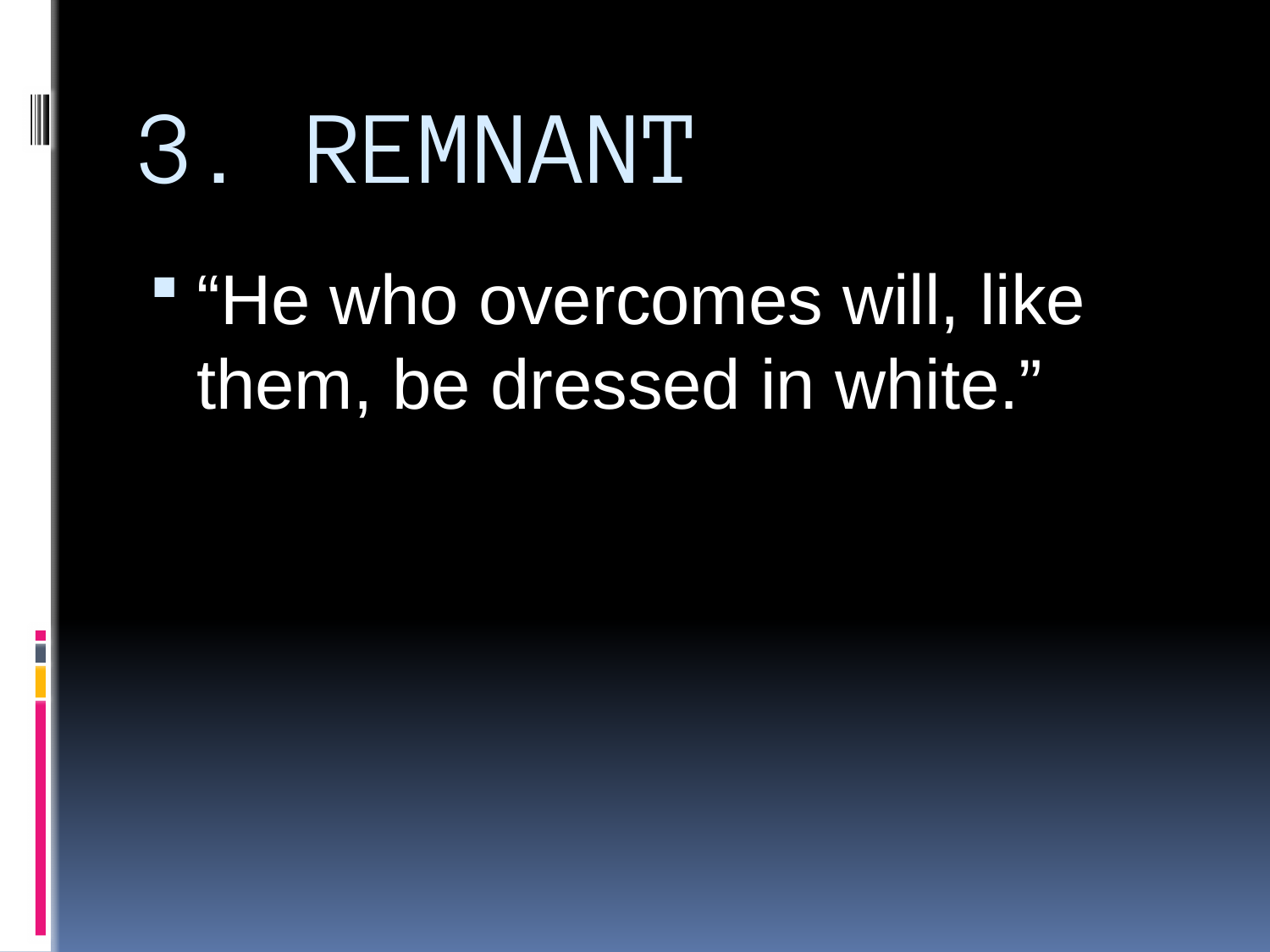

# 3. REMNANT
“He who overcomes will, like them, be dressed in white.”